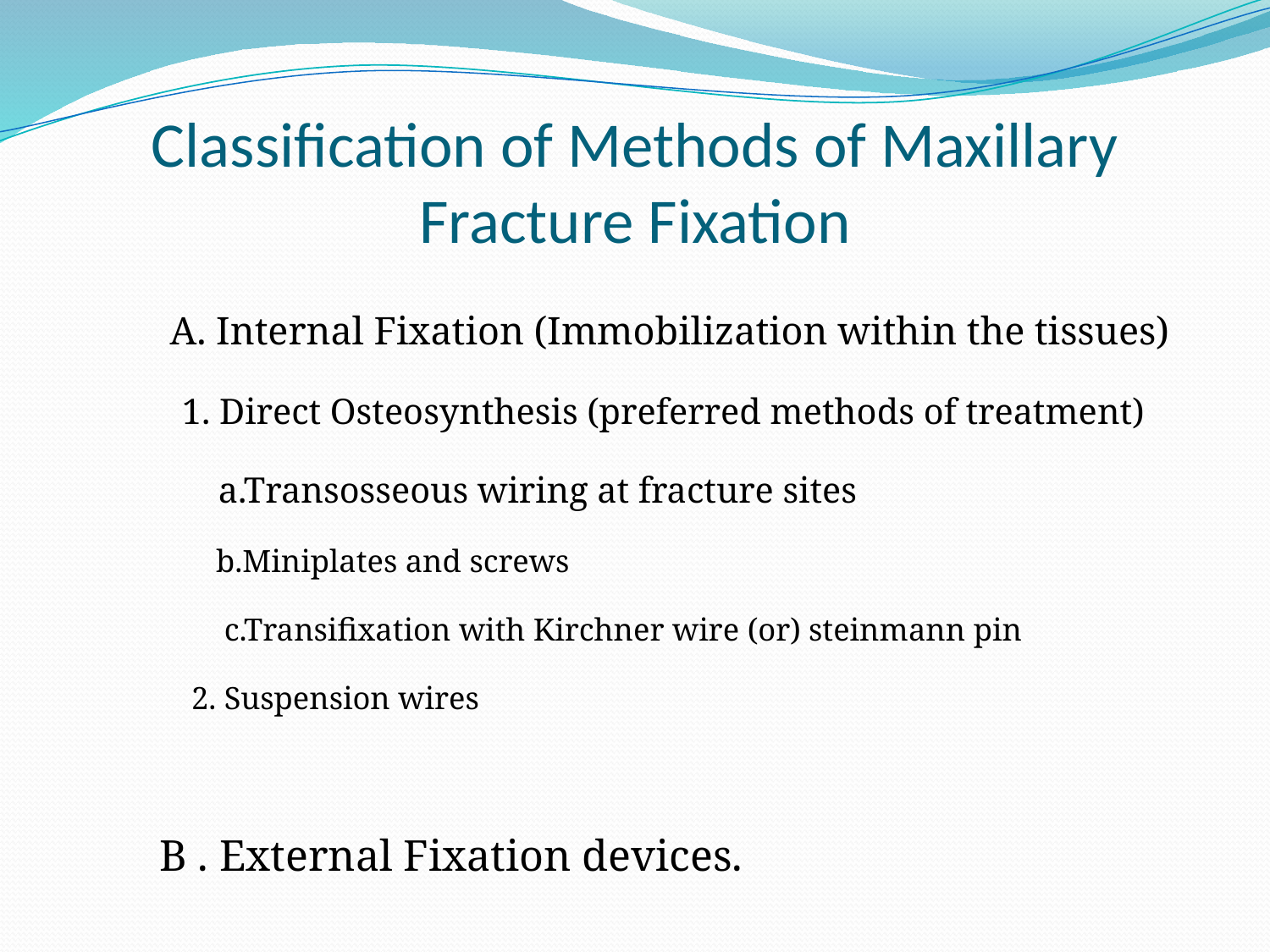

# Classification of Methods of Maxillary Fracture Fixation
	      A. Internal Fixation (Immobilization within the tissues)
	1. Direct Osteosynthesis (preferred methods of treatment)
		    a.Transosseous wiring at fracture sites
    	b.Miniplates and screws
    	 c.Transifixation with Kirchner wire (or) steinmann pin
    2. Suspension wires

B . External Fixation devices.